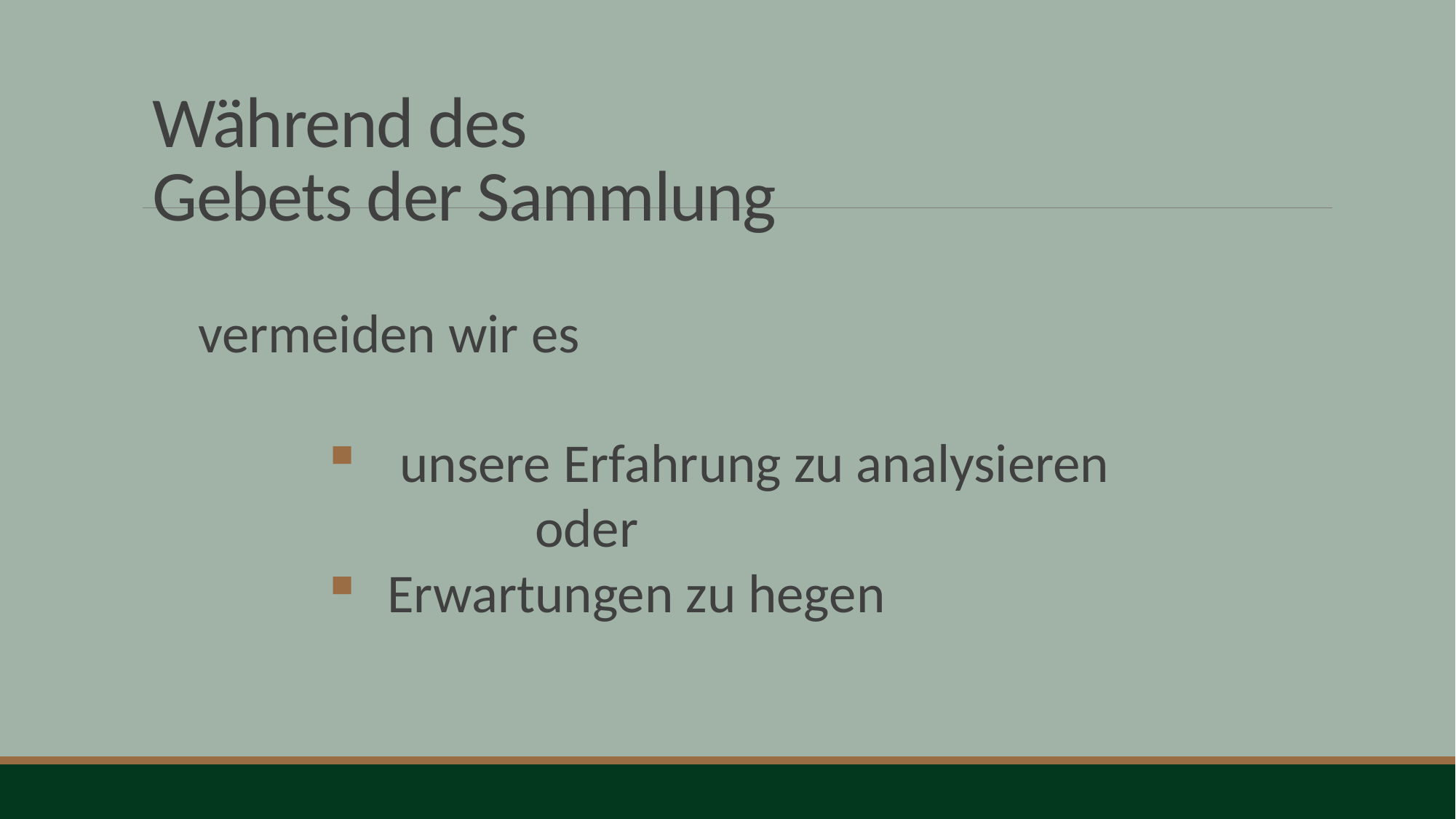

Während des
Gebets der Sammlung

 vermeiden wir es

   unsere Erfahrung zu analysieren
               oder
  Erwartungen zu hegen
28